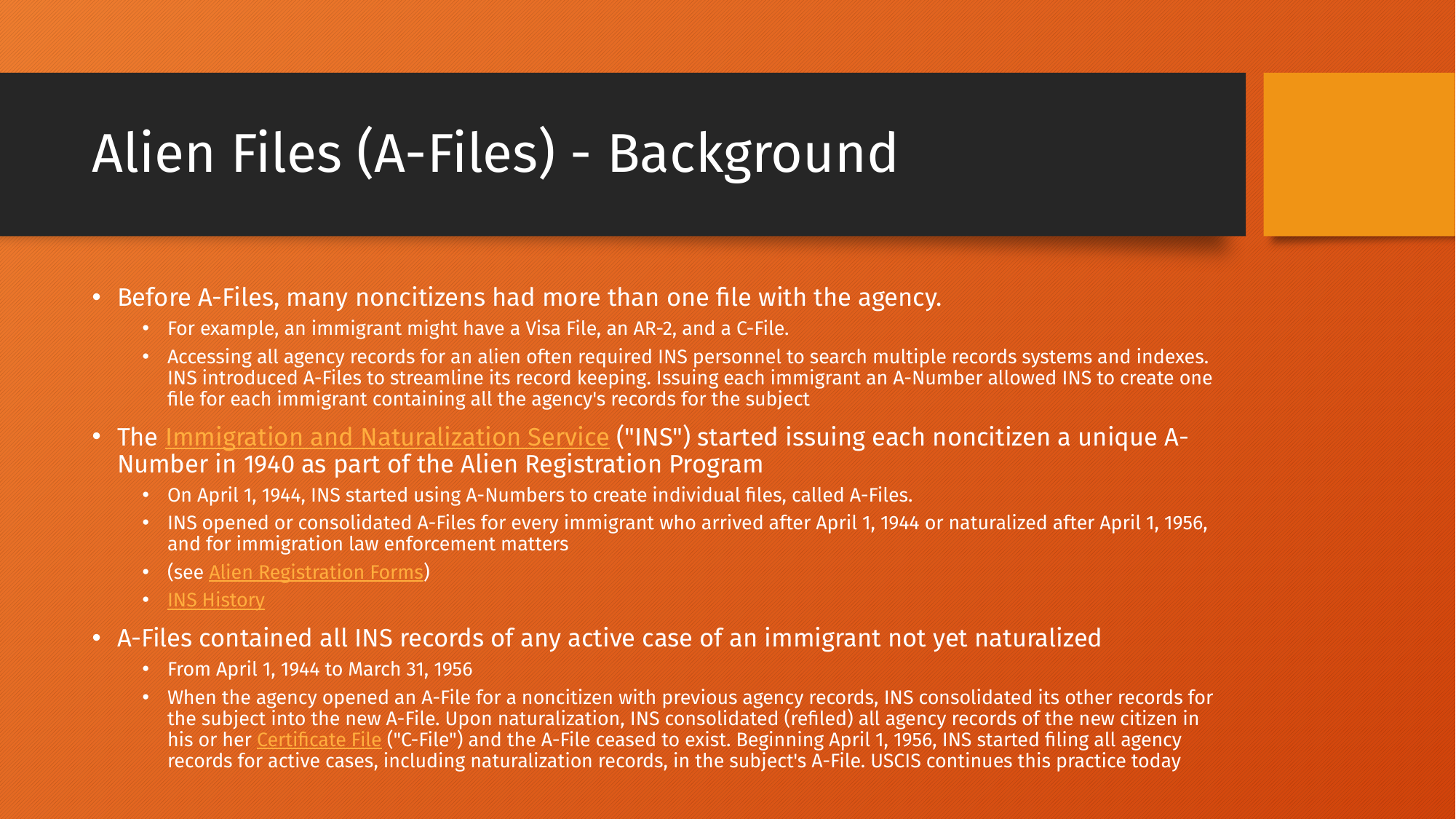

# Alien Files (A-Files) - Background
Before A-Files, many noncitizens had more than one file with the agency.
For example, an immigrant might have a Visa File, an AR-2, and a C-File.
Accessing all agency records for an alien often required INS personnel to search multiple records systems and indexes. INS introduced A-Files to streamline its record keeping. Issuing each immigrant an A-Number allowed INS to create one file for each immigrant containing all the agency's records for the subject
The Immigration and Naturalization Service ("INS") started issuing each noncitizen a unique A-Number in 1940 as part of the Alien Registration Program
On April 1, 1944, INS started using A-Numbers to create individual files, called A-Files.
INS opened or consolidated A-Files for every immigrant who arrived after April 1, 1944 or naturalized after April 1, 1956, and for immigration law enforcement matters
(see Alien Registration Forms)
INS History
A-Files contained all INS records of any active case of an immigrant not yet naturalized
From April 1, 1944 to March 31, 1956
When the agency opened an A-File for a noncitizen with previous agency records, INS consolidated its other records for the subject into the new A-File. Upon naturalization, INS consolidated (refiled) all agency records of the new citizen in his or her Certificate File ("C-File") and the A-File ceased to exist. Beginning April 1, 1956, INS started filing all agency records for active cases, including naturalization records, in the subject's A-File. USCIS continues this practice today